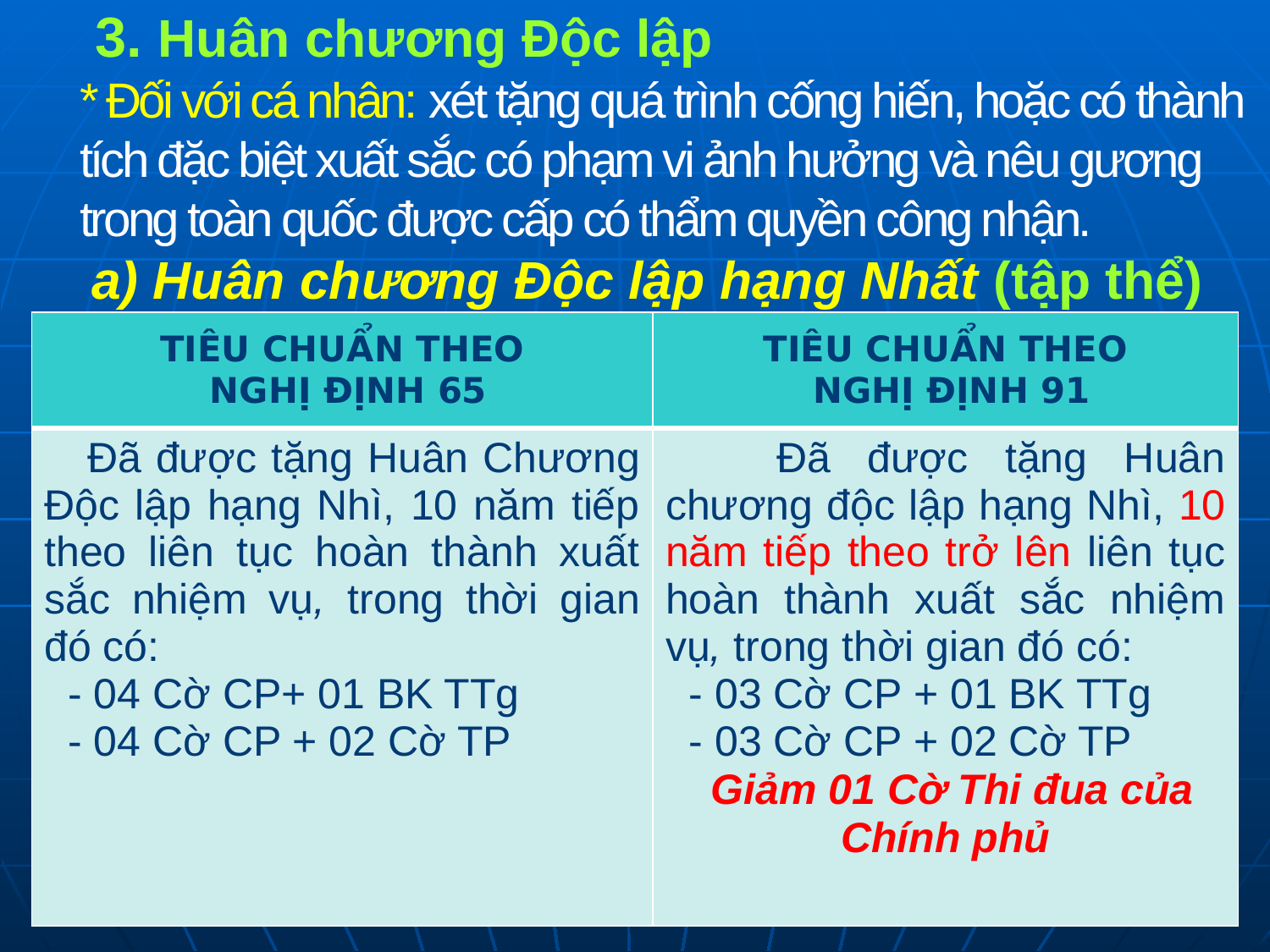

# 3. Huân chương Độc lập * Đối với cá nhân: xét tặng quá trình cống hiến, hoặc có thành tích đặc biệt xuất sắc có phạm vi ảnh hưởng và nêu gương trong toàn quốc được cấp có thẩm quyền công nhận. a) Huân chương Độc lập hạng Nhất (tập thể)
| TIÊU CHUẨN THEO NGHỊ ĐỊNH 65 | TIÊU CHUẨN THEO NGHỊ ĐỊNH 91 |
| --- | --- |
| Đã được tặng Huân Chương Độc lập hạng Nhì, 10 năm tiếp theo liên tục hoàn thành xuất sắc nhiệm vụ, trong thời gian đó có: - 04 Cờ CP+ 01 BK TTg - 04 Cờ CP + 02 Cờ TP | Đã được tặng Huân chương độc lập hạng Nhì, 10 năm tiếp theo trở lên liên tục hoàn thành xuất sắc nhiệm vụ, trong thời gian đó có: - 03 Cờ CP + 01 BK TTg - 03 Cờ CP + 02 Cờ TP Giảm 01 Cờ Thi đua của Chính phủ |